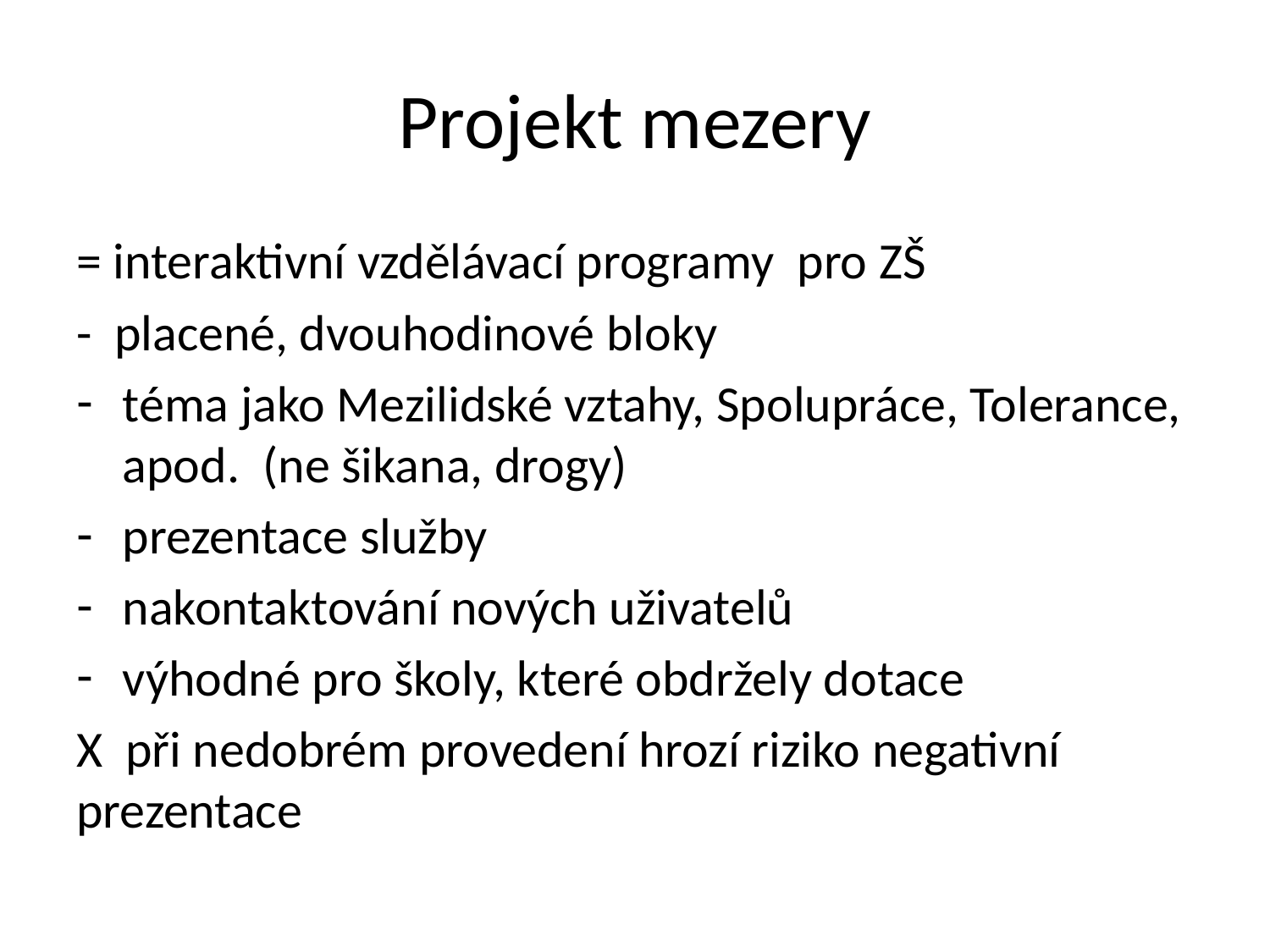

# Projekt mezery
= interaktivní vzdělávací programy  pro ZŠ
-  placené, dvouhodinové bloky
téma jako Mezilidské vztahy, Spolupráce, Tolerance,  apod.  (ne šikana, drogy)
prezentace služby
nakontaktování nových uživatelů
výhodné pro školy, které obdržely dotace
X  při nedobrém provedení hrozí riziko negativní 	prezentace